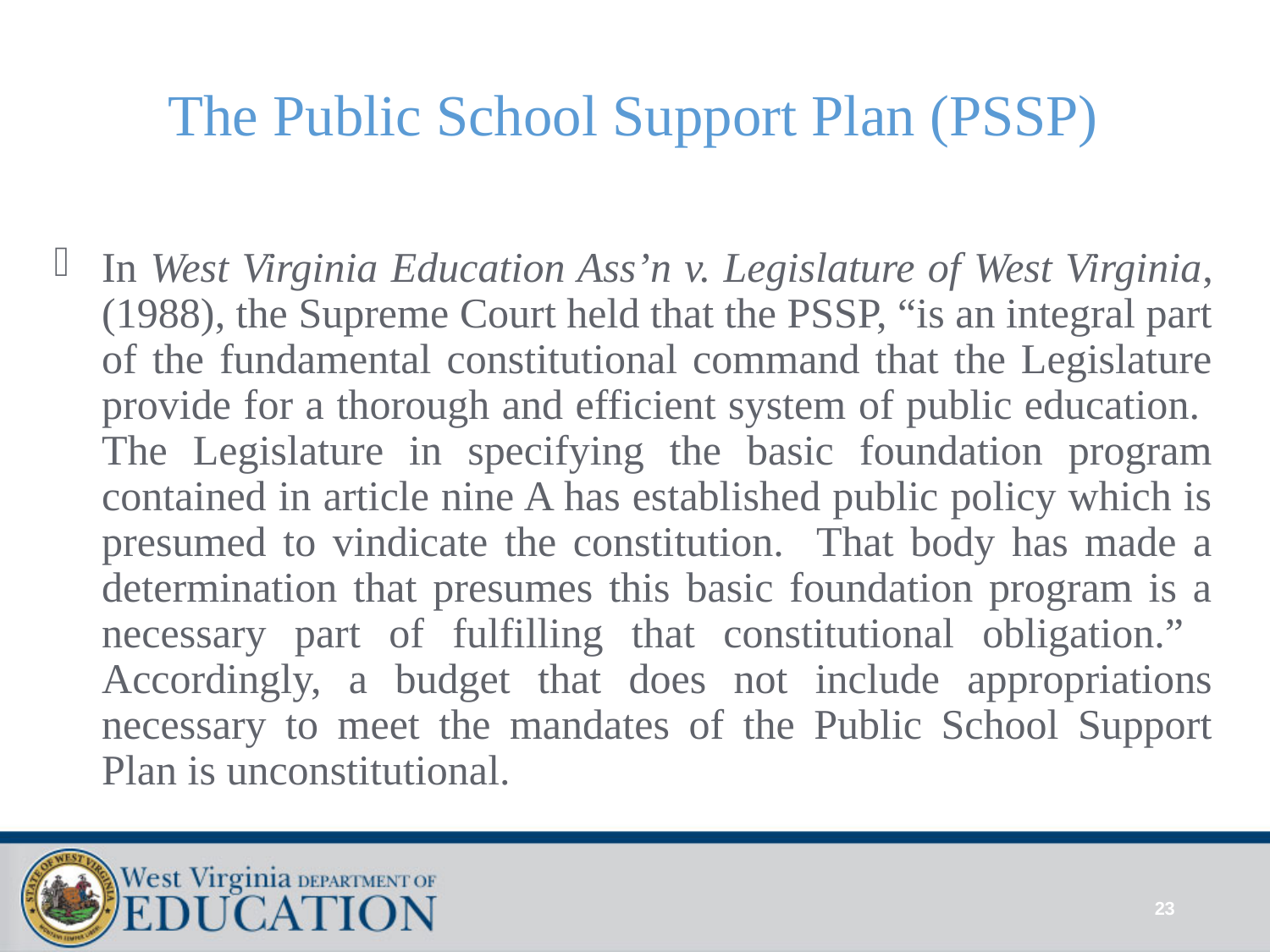

# The Public School Support Plan (PSSP)
In West Virginia Education Ass’n v. Legislature of West Virginia, (1988), the Supreme Court held that the PSSP, “is an integral part of the fundamental constitutional command that the Legislature provide for a thorough and efficient system of public education.  The Legislature in specifying the basic foundation program contained in article nine A has established public policy which is presumed to vindicate the constitution.  That body has made a determination that presumes this basic foundation program is a necessary part of fulfilling that constitutional obligation.”  Accordingly, a budget that does not include appropriations necessary to meet the mandates of the Public School Support Plan is unconstitutional.

23